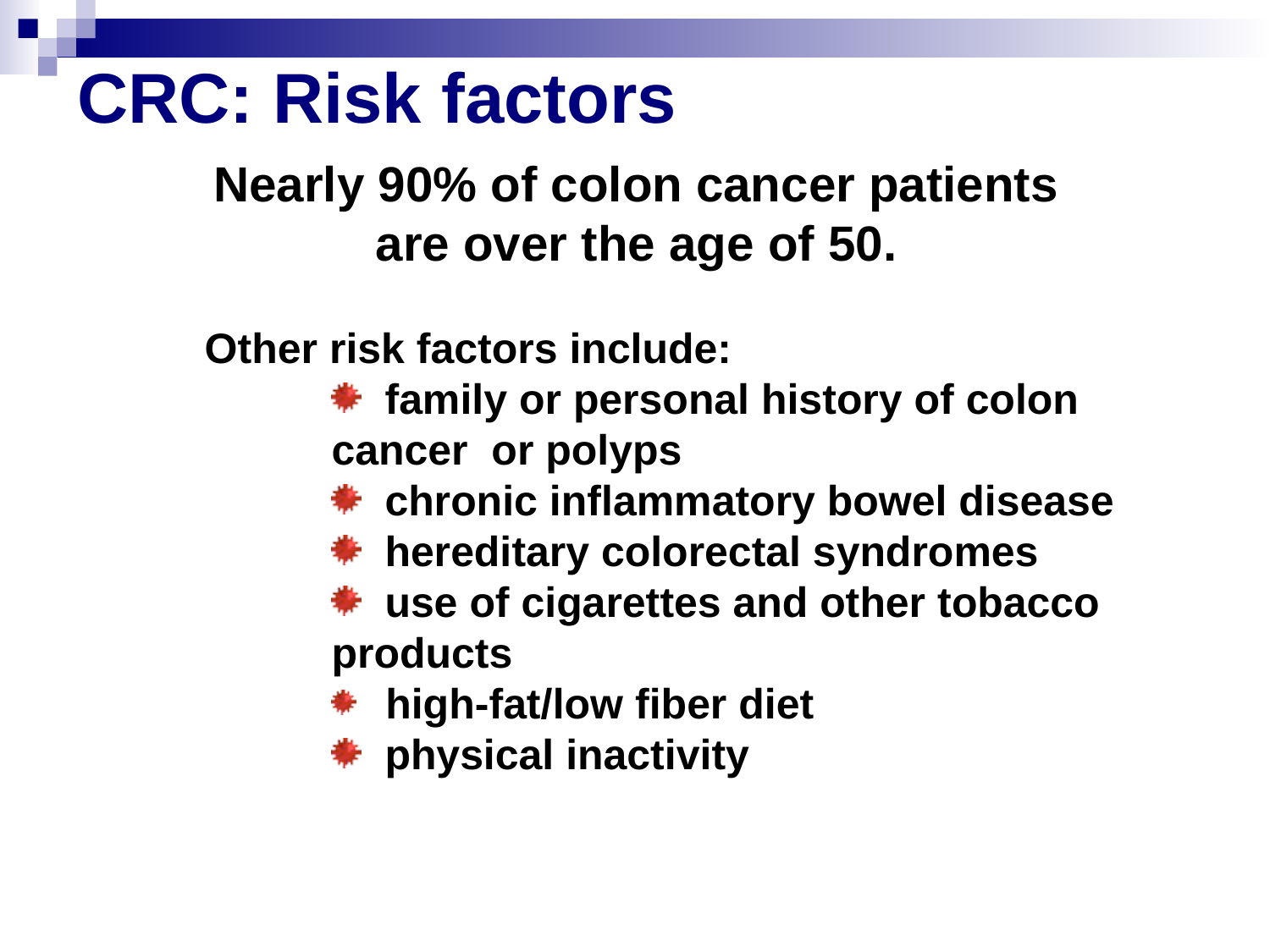

# CRC: Risk factors
Nearly 90% of colon cancer patients
are over the age of 50.

	Other risk factors include:
  family or personal history of colon cancer  or polyps
  chronic inflammatory bowel disease
  hereditary colorectal syndromes
  use of cigarettes and other tobacco products
   high-fat/low fiber diet
  physical inactivity